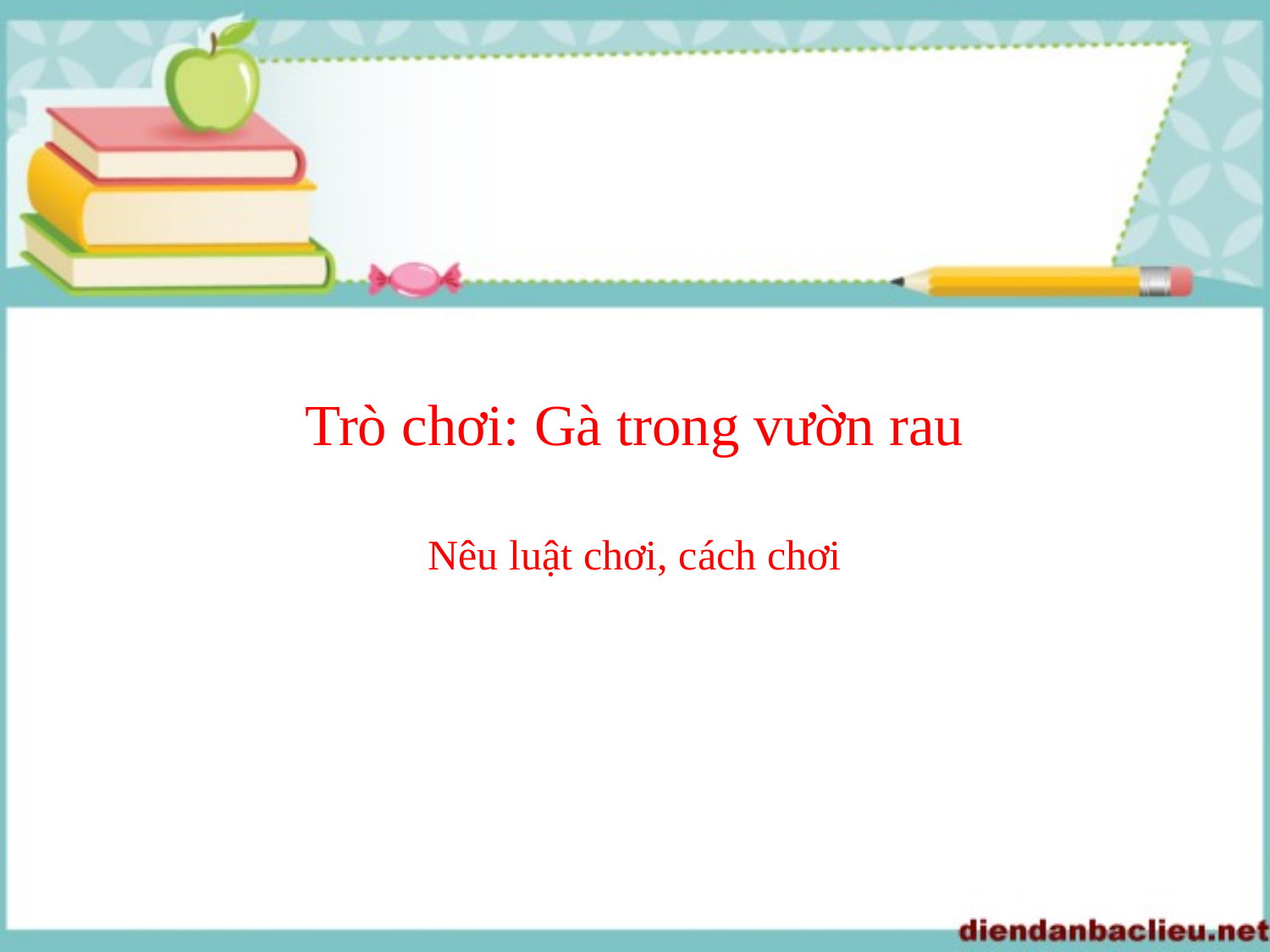

# Trò chơi: Gà trong vườn rau Nêu luật chơi, cách chơi